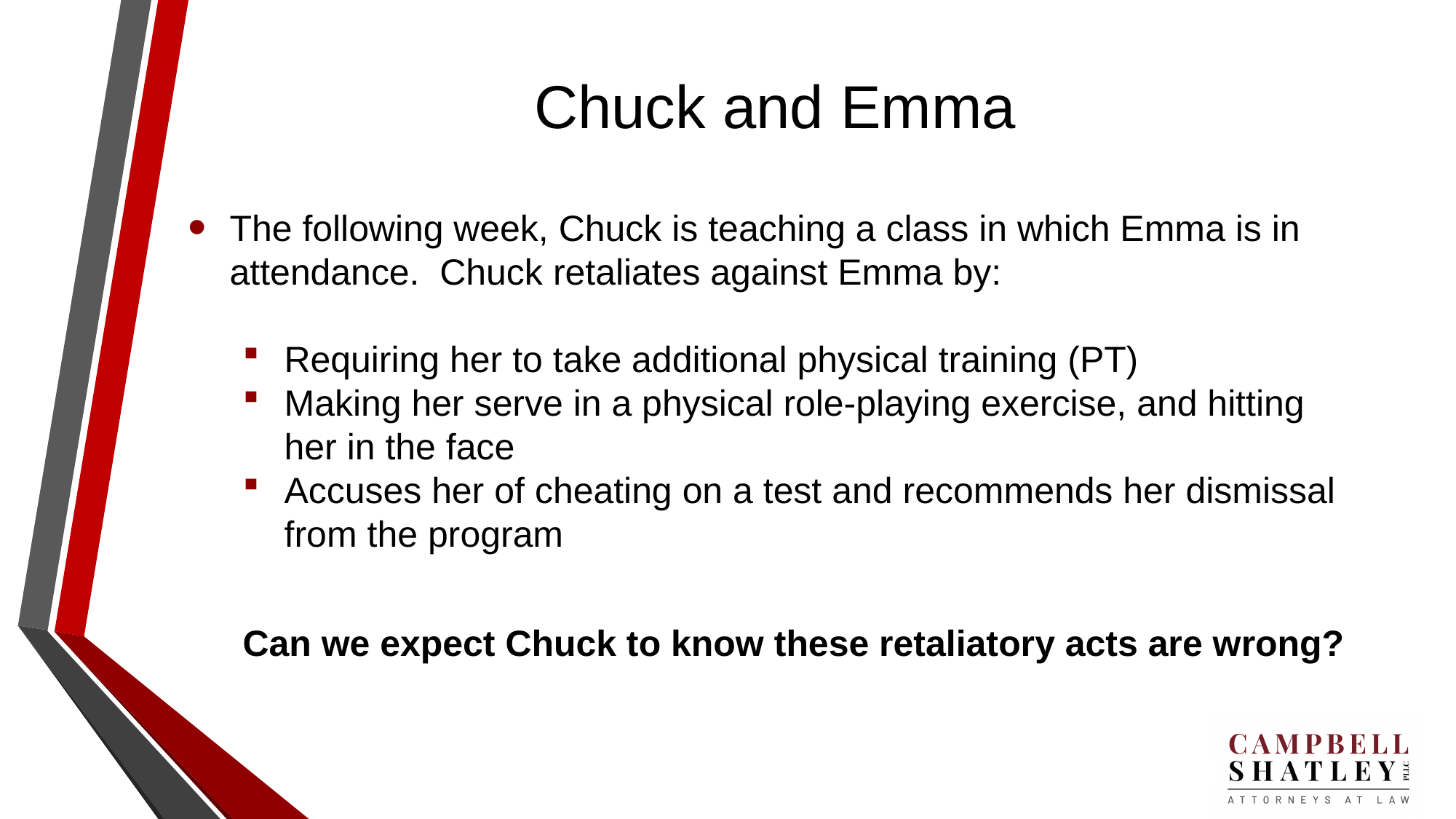

# Chuck and Emma
The following week, Chuck is teaching a class in which Emma is in attendance.  Chuck retaliates against Emma by:

Requiring her to take additional physical training (PT)
Making her serve in a physical role-playing exercise, and hitting her in the face
Accuses her of cheating on a test and recommends her dismissal from the program

Can we expect Chuck to know these retaliatory acts are wrong?